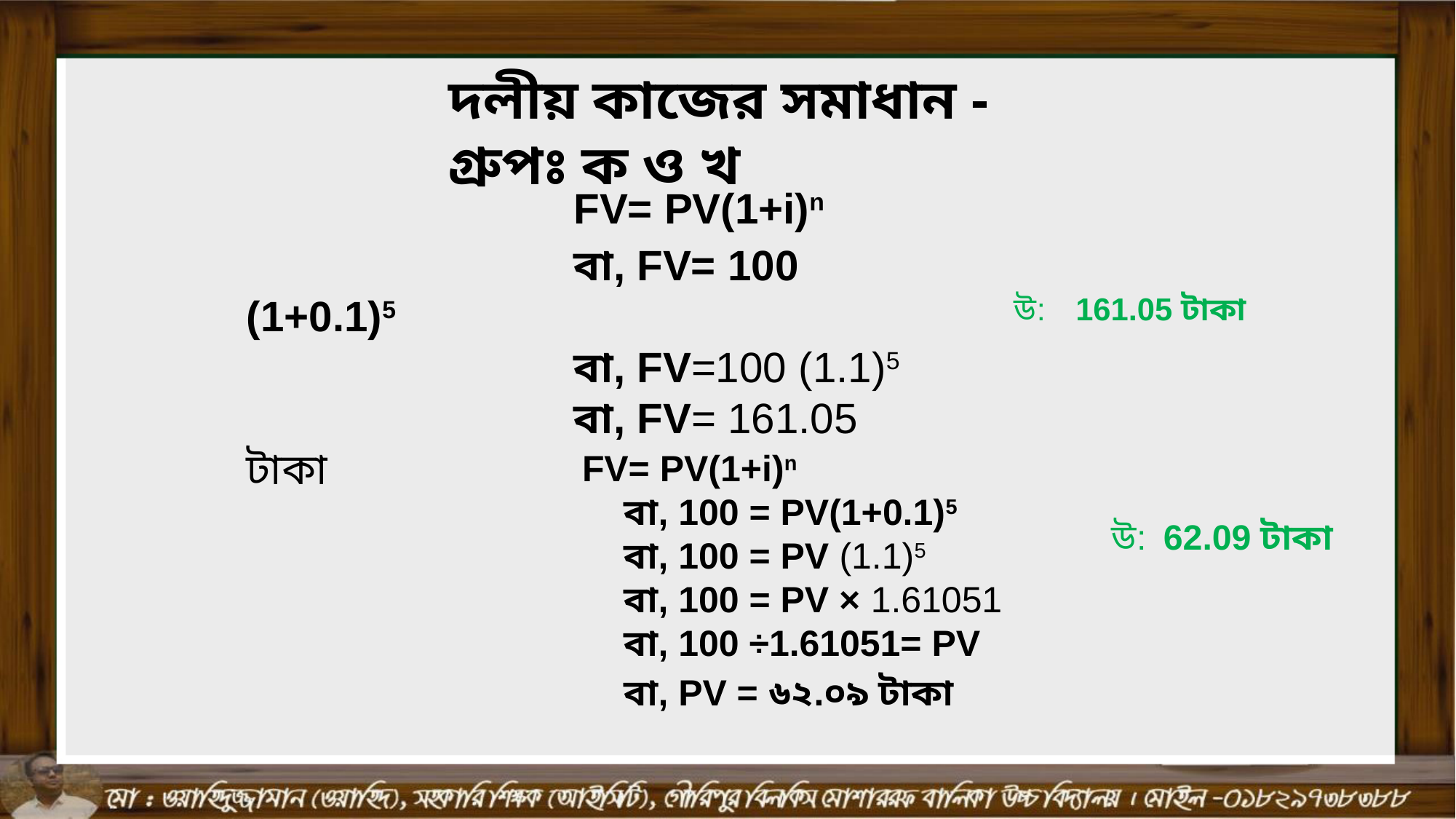

দলীয় কাজের সমাধান - গ্রুপঃ ক ও খ
			FV= PV(1+i)n
			বা, FV= 100 (1+0.1)5
			বা, FV=100 (1.1)5
			বা, FV= 161.05 টাকা

উ:  161.05 টাকা

                            FV= PV(1+i)n
			বা, 100 = PV(1+0.1)5
			বা, 100 = PV (1.1)5
			বা, 100 = PV × 1.61051
			বা, 100 ÷1.61051= PV
			বা, PV = ৬২.০৯ টাকা
 উ: 62.09 টাকা